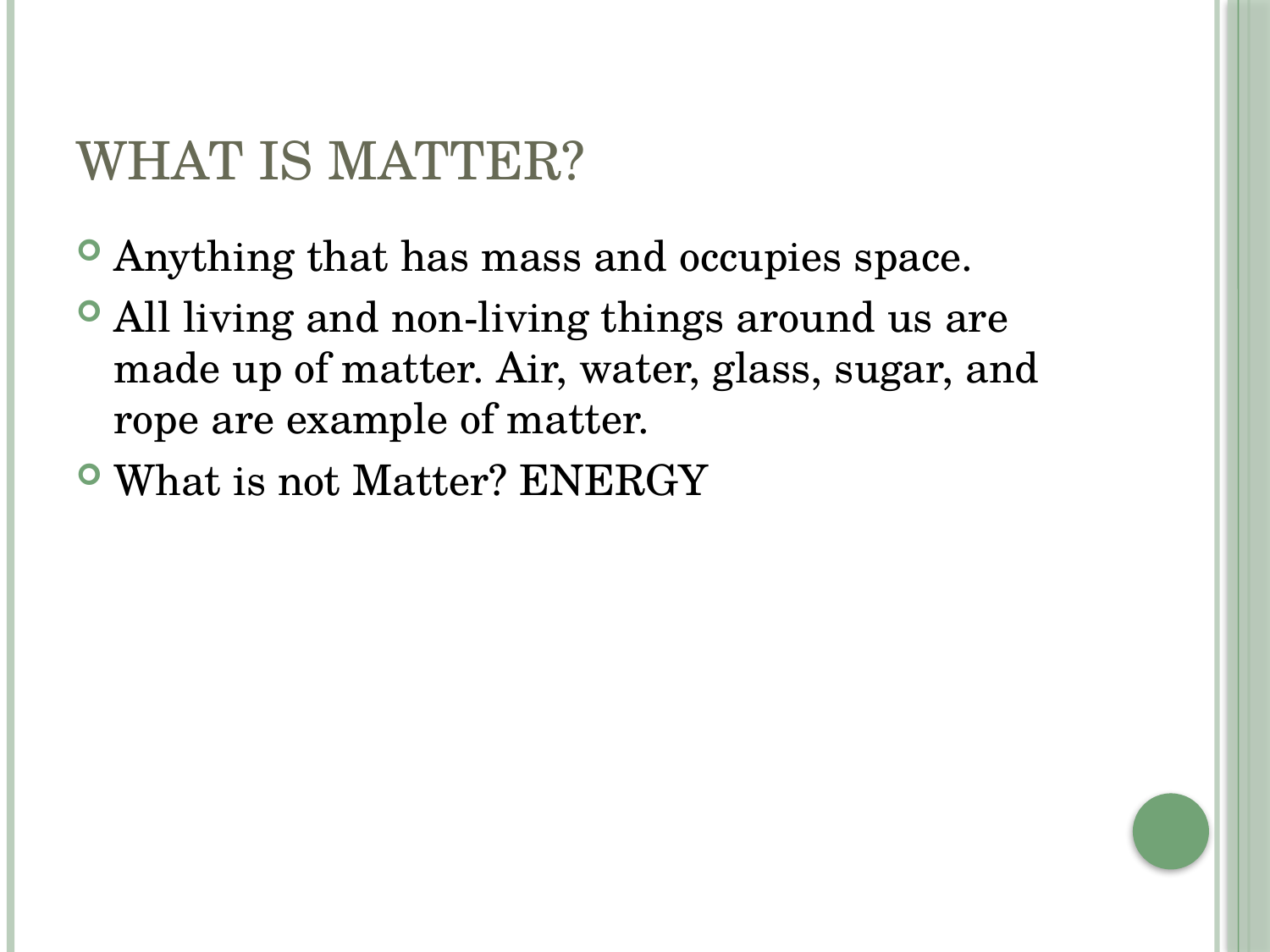

# What is matter?
Anything that has mass and occupies space.
All living and non-living things around us are made up of matter. Air, water, glass, sugar, and rope are example of matter.
What is not Matter? ENERGY